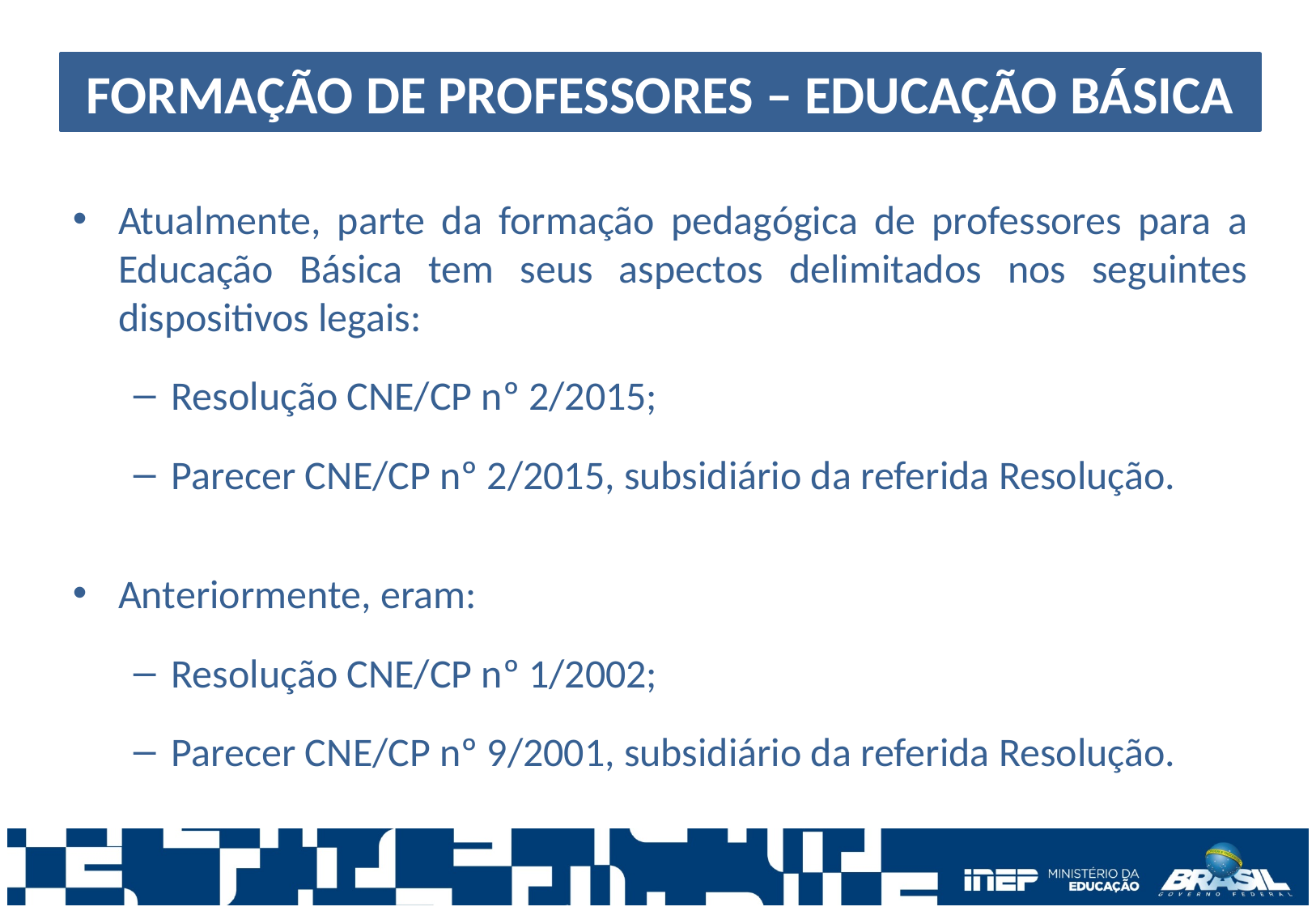

FORMAÇÃO DE PROFESSORES – EDUCAÇÃO BÁSICA
Atualmente, parte da formação pedagógica de professores para a Educação Básica tem seus aspectos delimitados nos seguintes dispositivos legais:
Resolução CNE/CP nº 2/2015;
Parecer CNE/CP nº 2/2015, subsidiário da referida Resolução.
Anteriormente, eram:
Resolução CNE/CP nº 1/2002;
Parecer CNE/CP nº 9/2001, subsidiário da referida Resolução.